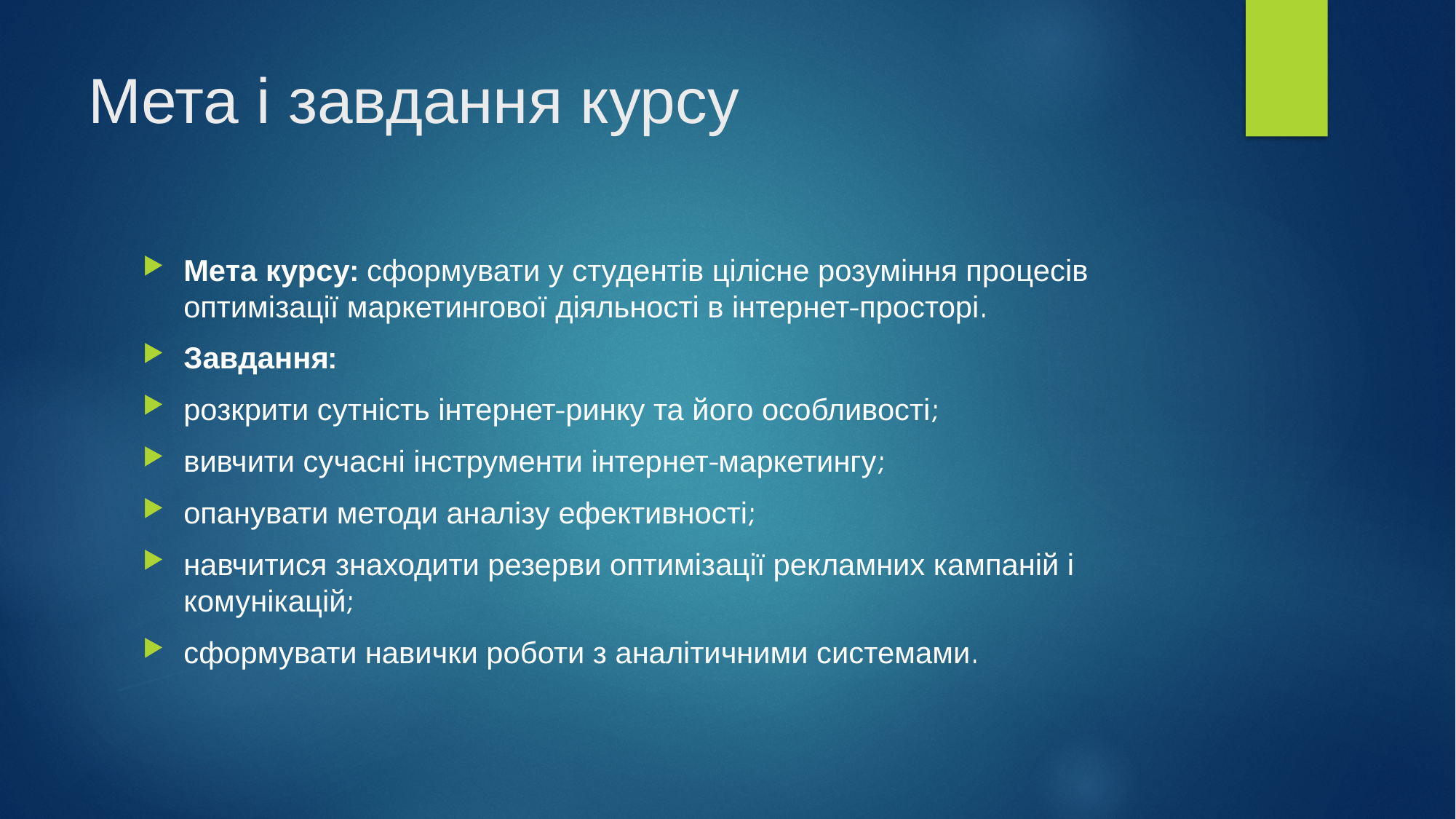

# Мета і завдання курсу
Мета курсу: сформувати у студентів цілісне розуміння процесів оптимізації маркетингової діяльності в інтернет-просторі.
Завдання:
розкрити сутність інтернет-ринку та його особливості;
вивчити сучасні інструменти інтернет-маркетингу;
опанувати методи аналізу ефективності;
навчитися знаходити резерви оптимізації рекламних кампаній і комунікацій;
сформувати навички роботи з аналітичними системами.